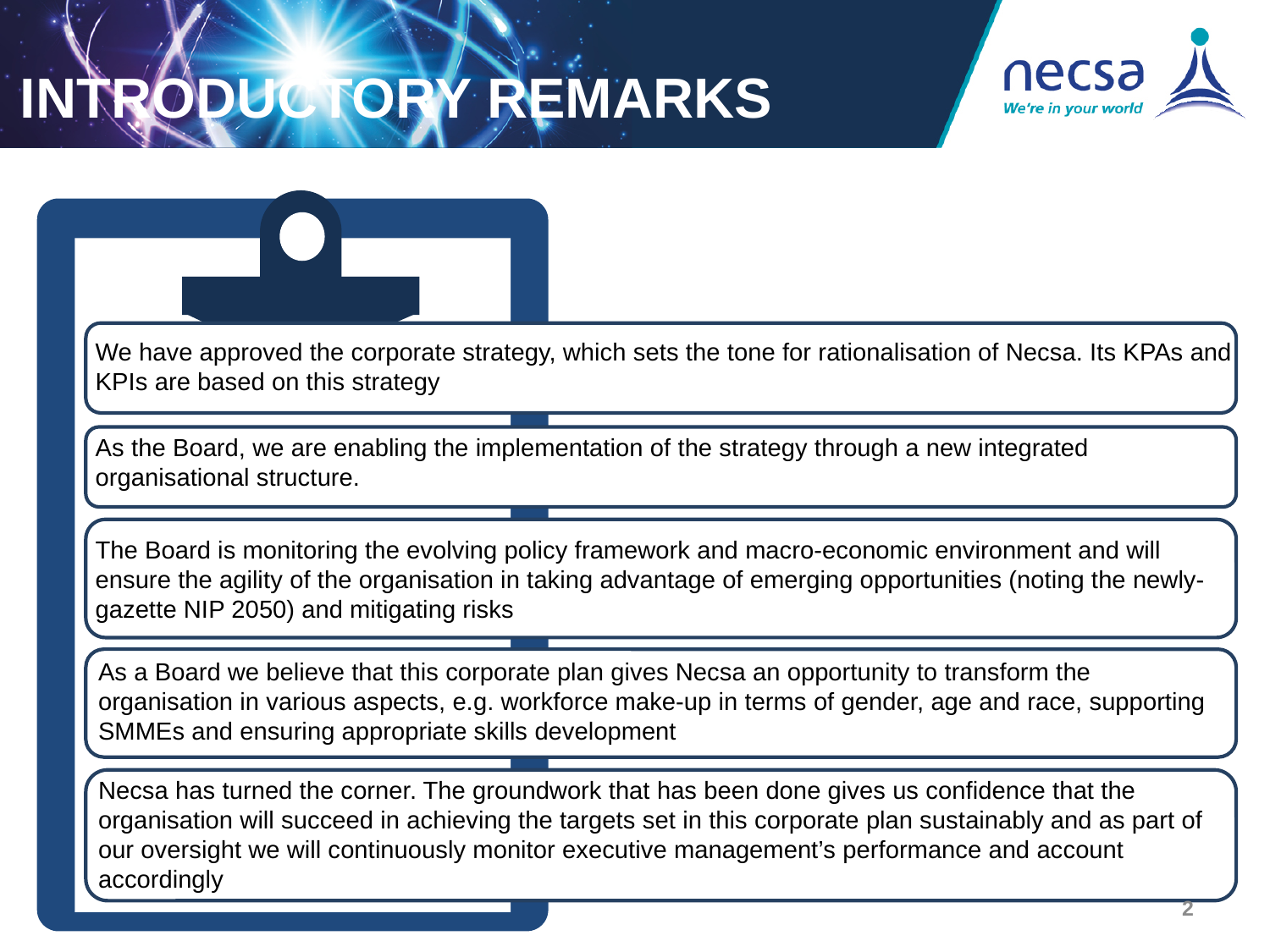

# INTRODUCTORY REMARKS

As the Board, we are enabling the implementation of the strategy through a new integrated organisational structure.

The Board is monitoring the evolving policy framework and macro-economic environment and will ensure the agility of the organisation in taking advantage of emerging opportunities (noting the newly-gazette NIP 2050) and mitigating risks

We have approved the corporate strategy, which sets the tone for rationalisation of Necsa. Its KPAs and KPIs are based on this strategy

As a Board we believe that this corporate plan gives Necsa an opportunity to transform the organisation in various aspects, e.g. workforce make-up in terms of gender, age and race, supporting SMMEs and ensuring appropriate skills development
Necsa has turned the corner. The groundwork that has been done gives us confidence that the organisation will succeed in achieving the targets set in this corporate plan sustainably and as part of our oversight we will continuously monitor executive management’s performance and account accordingly
2